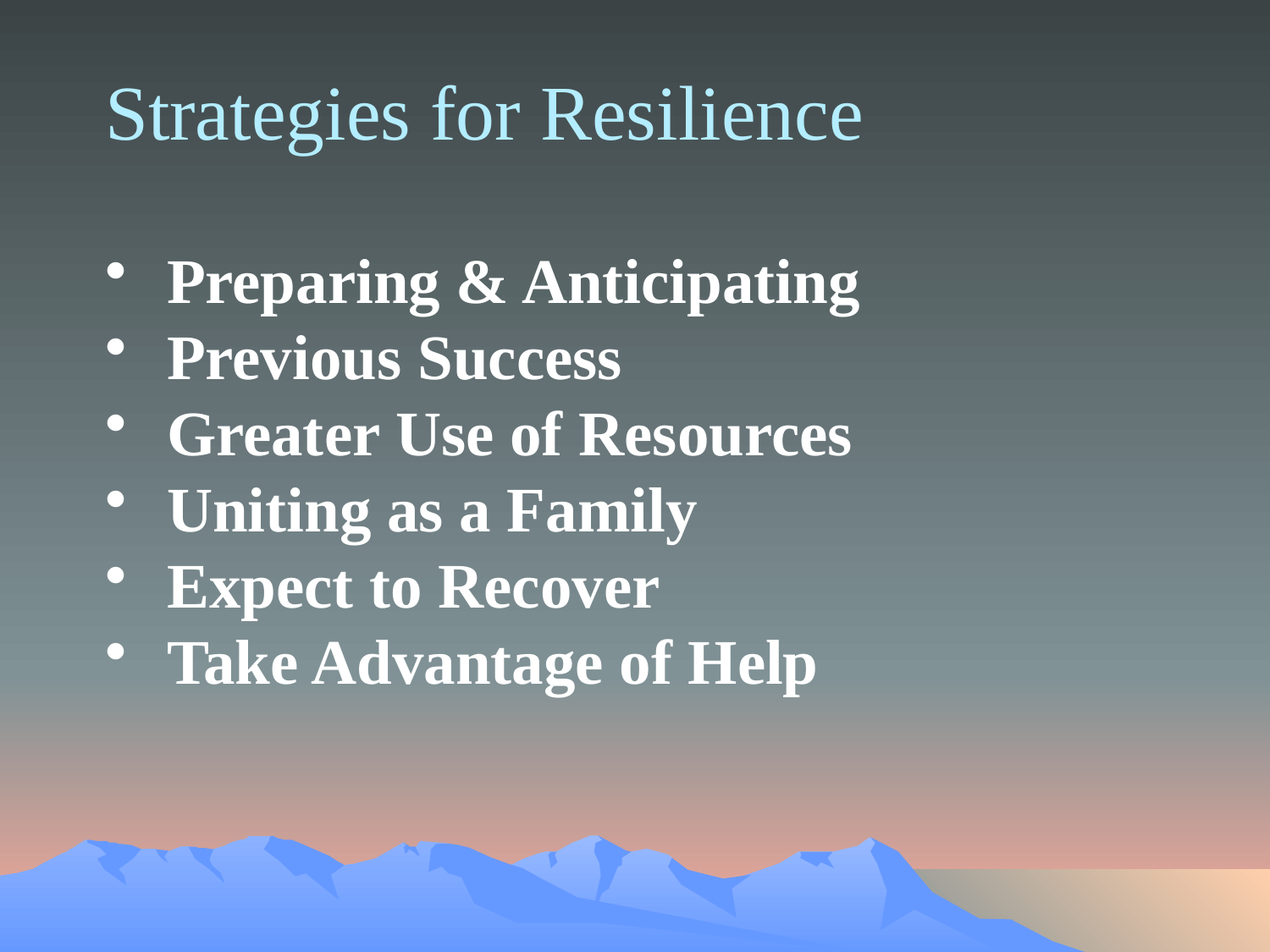

Strategies for Resilience

  Preparing & Anticipating
  Previous Success
  Greater Use of Resources
  Uniting as a Family
  Expect to Recover
  Take Advantage of Help